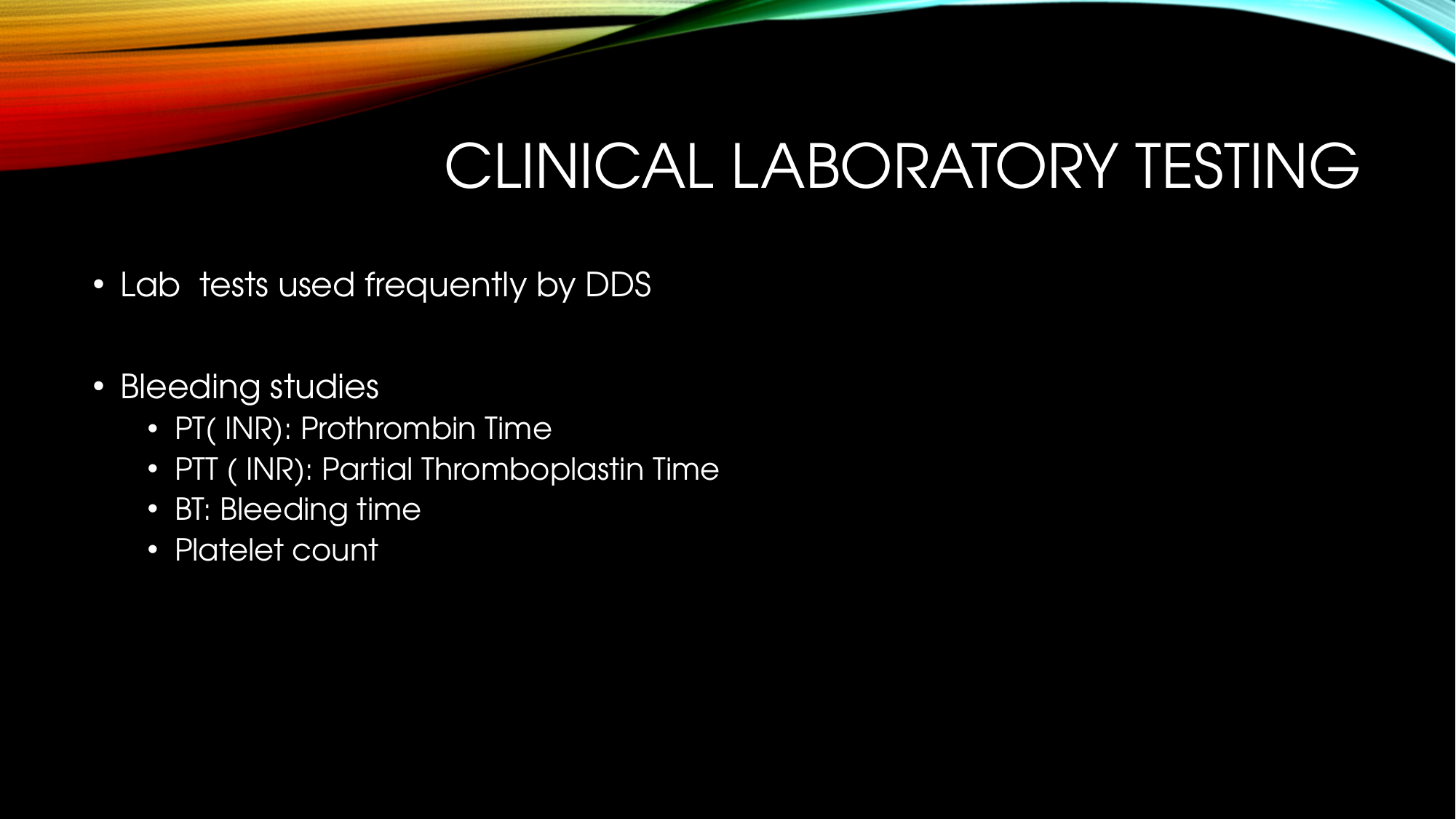

# Clinical laboratory testing
Lab  tests used frequently by DDS

Bleeding studies
PT( INR): Prothrombin Time
PTT ( INR): Partial Thromboplastin Time
BT: Bleeding time
Platelet count